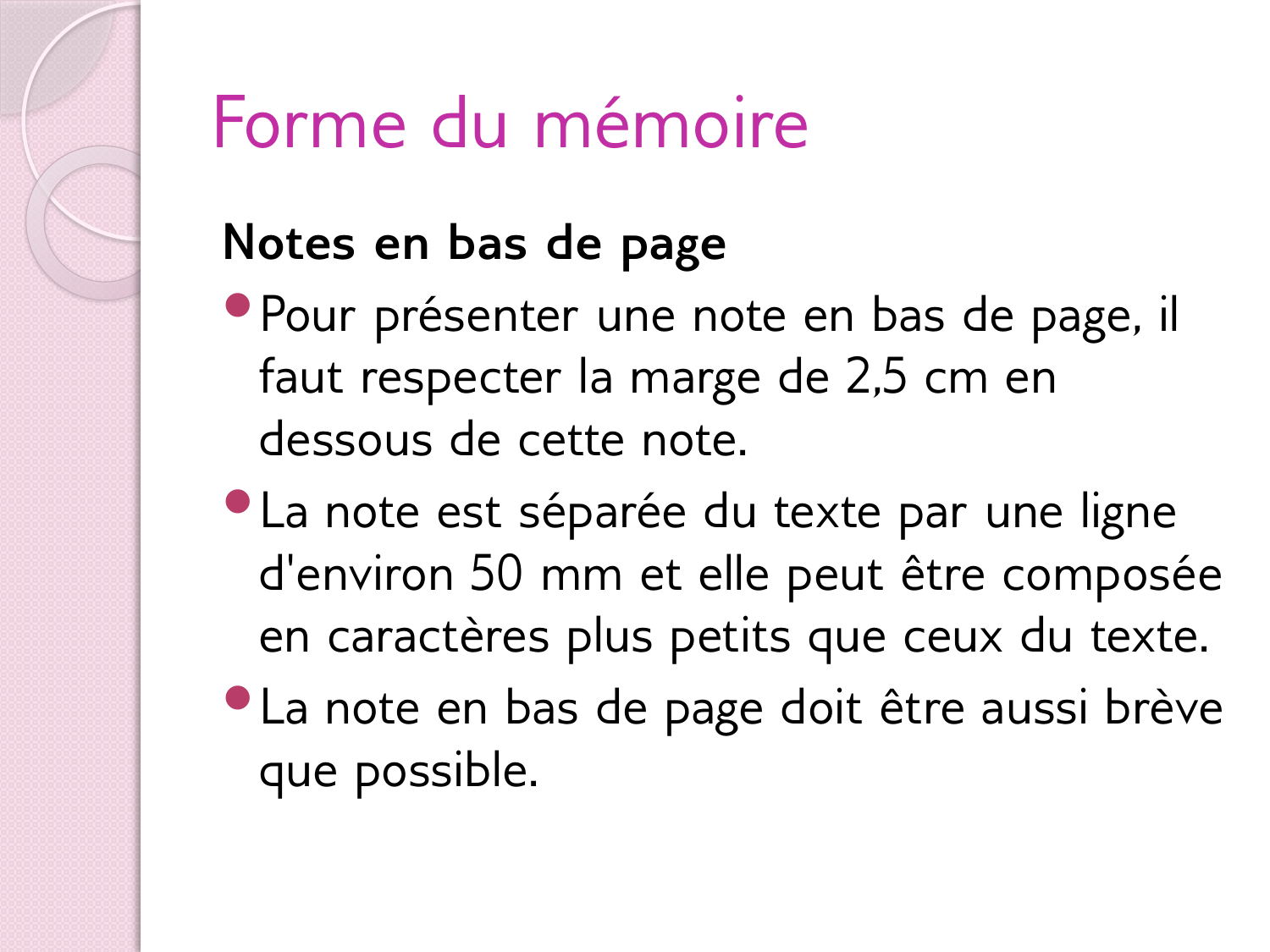

# Forme du mémoire
Notes en bas de page
Pour présenter une note en bas de page, il faut respecter la marge de 2,5 cm en dessous de cette note.
La note est séparée du texte par une ligne d'environ 50 mm et elle peut être composée en caractères plus petits que ceux du texte.
La note en bas de page doit être aussi brève que possible.